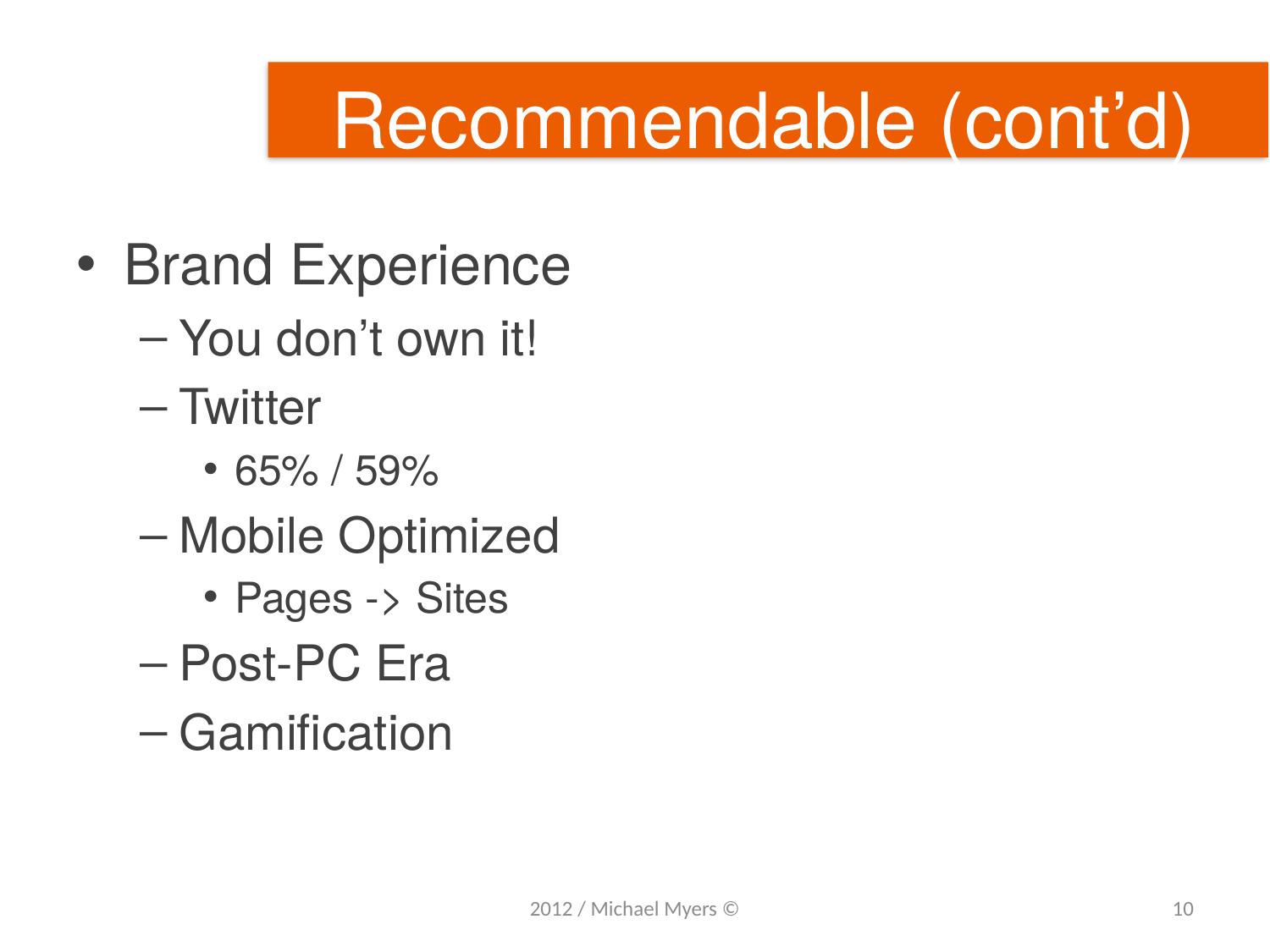

# Recommendable (cont’d)

Brand Experience
You don’t own it!
Twitter
65% / 59%
Mobile Optimized
Pages -> Sites
Post-PC Era
Gamification

2012 / Michael Myers ©
10